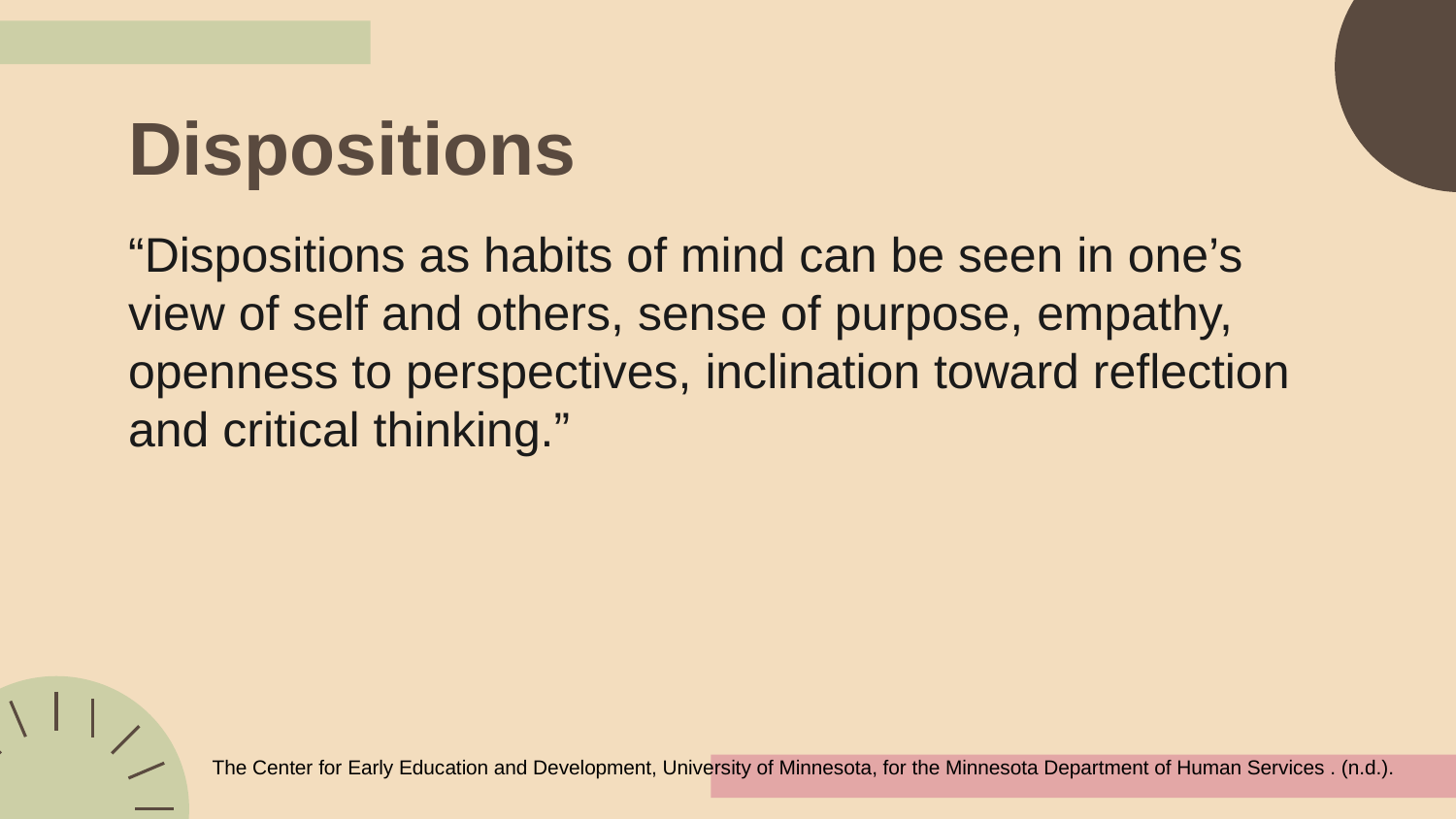

Dispositions
“Dispositions as habits of mind can be seen in one’s view of self and others, sense of purpose, empathy, openness to perspectives, inclination toward reflection and critical thinking.”
The Center for Early Education and Development, University of Minnesota, for the Minnesota Department of Human Services . (n.d.).